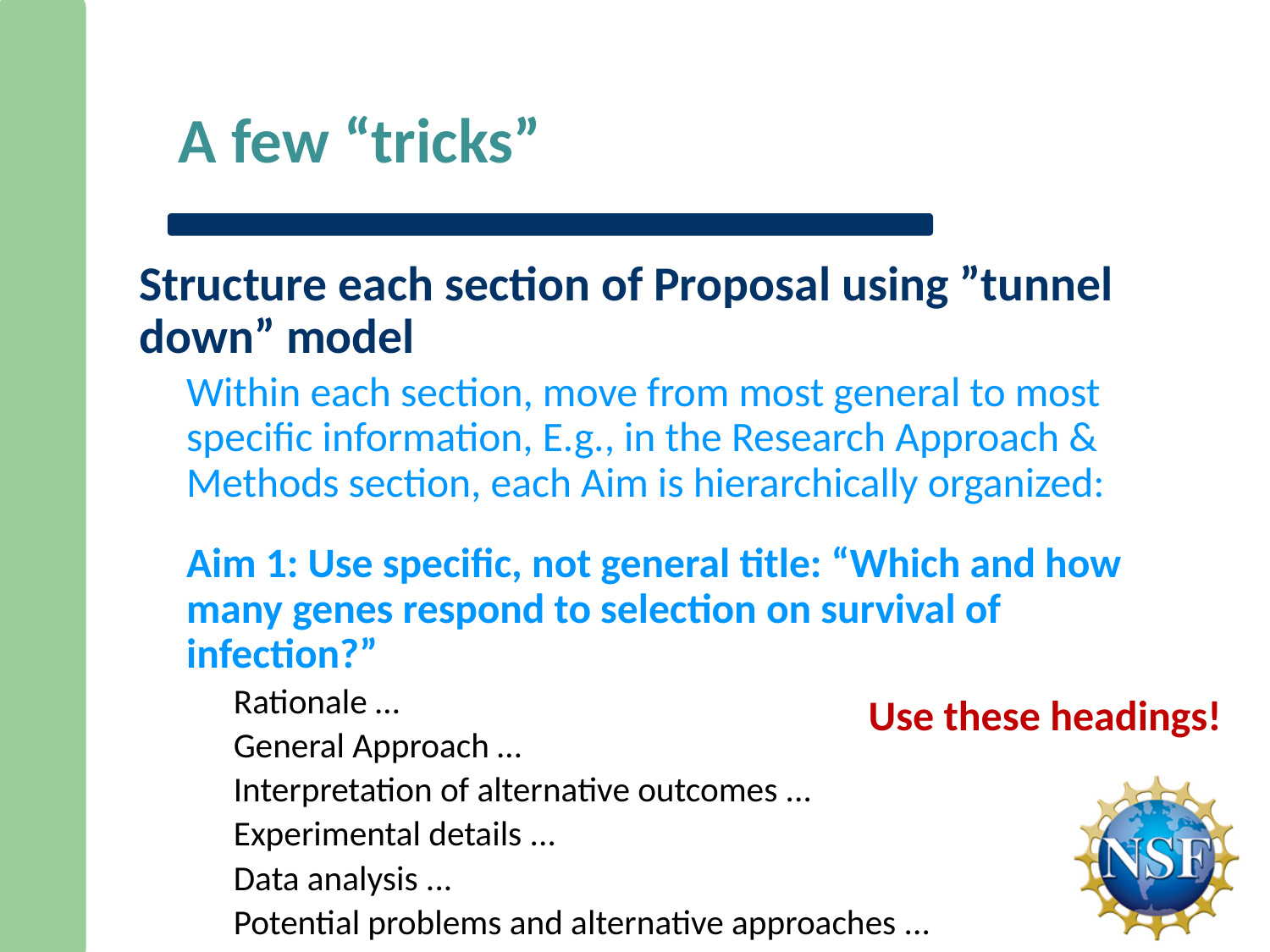

# A few “tricks”
Structure each section of Proposal using ”tunnel down” model
Within each section, move from most general to most specific information, E.g., in the Research Approach & Methods section, each Aim is hierarchically organized:

Aim 1: Use specific, not general title: “Which and how many genes respond to selection on survival of infection?”
Rationale …
General Approach …
Interpretation of alternative outcomes ...
Experimental details ...
Data analysis ...
Potential problems and alternative approaches ...

Use these headings!